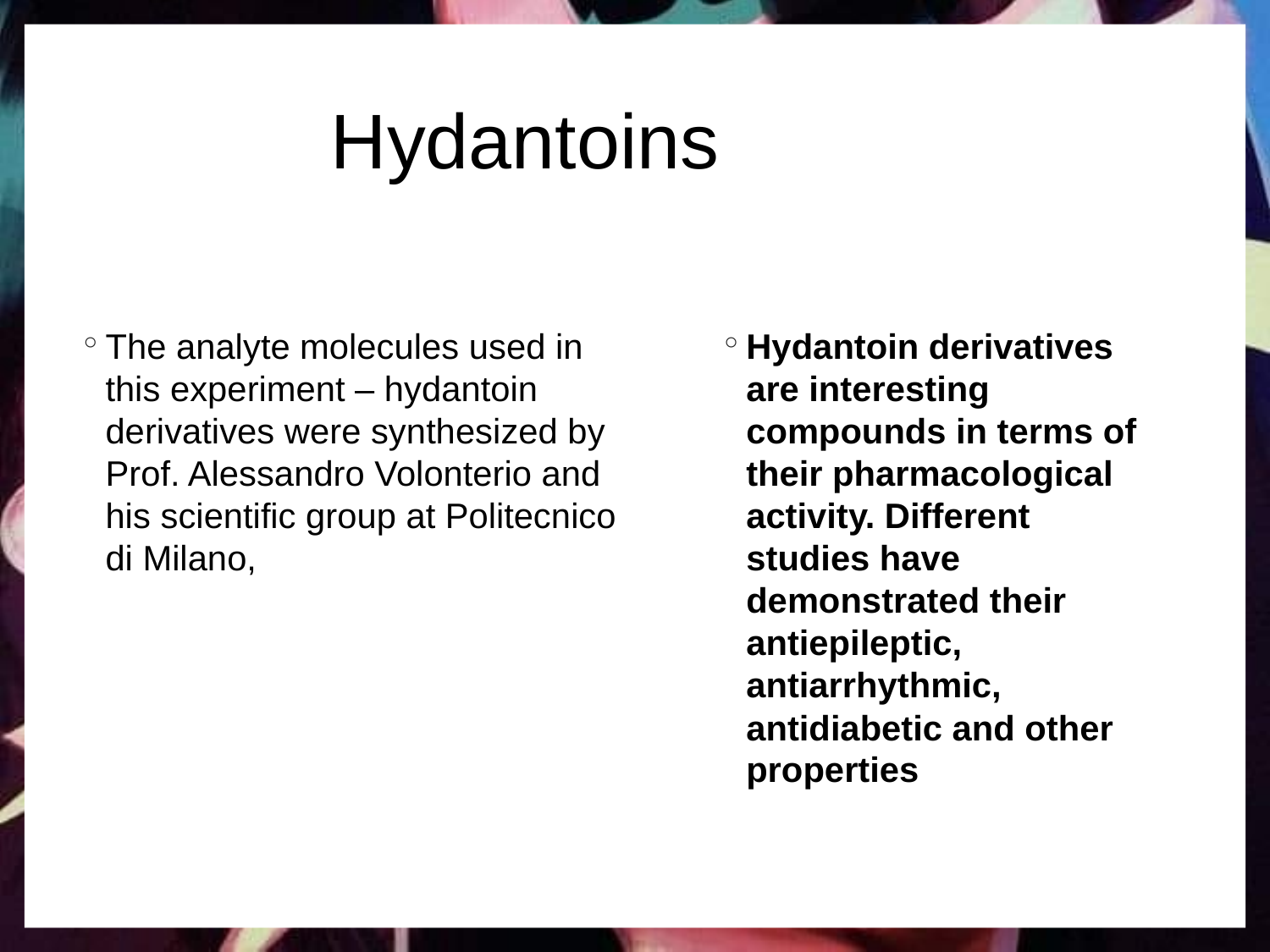

# Hydantoins
The analyte molecules used in this experiment – hydantoin derivatives were synthesized by Prof. Alessandro Volonterio and his scientific group at Politecnico di Milano,
Hydantoin derivatives are interesting compounds in terms of their pharmacological activity. Different studies have demonstrated their antiepileptic, antiarrhythmic, antidiabetic and other properties
2